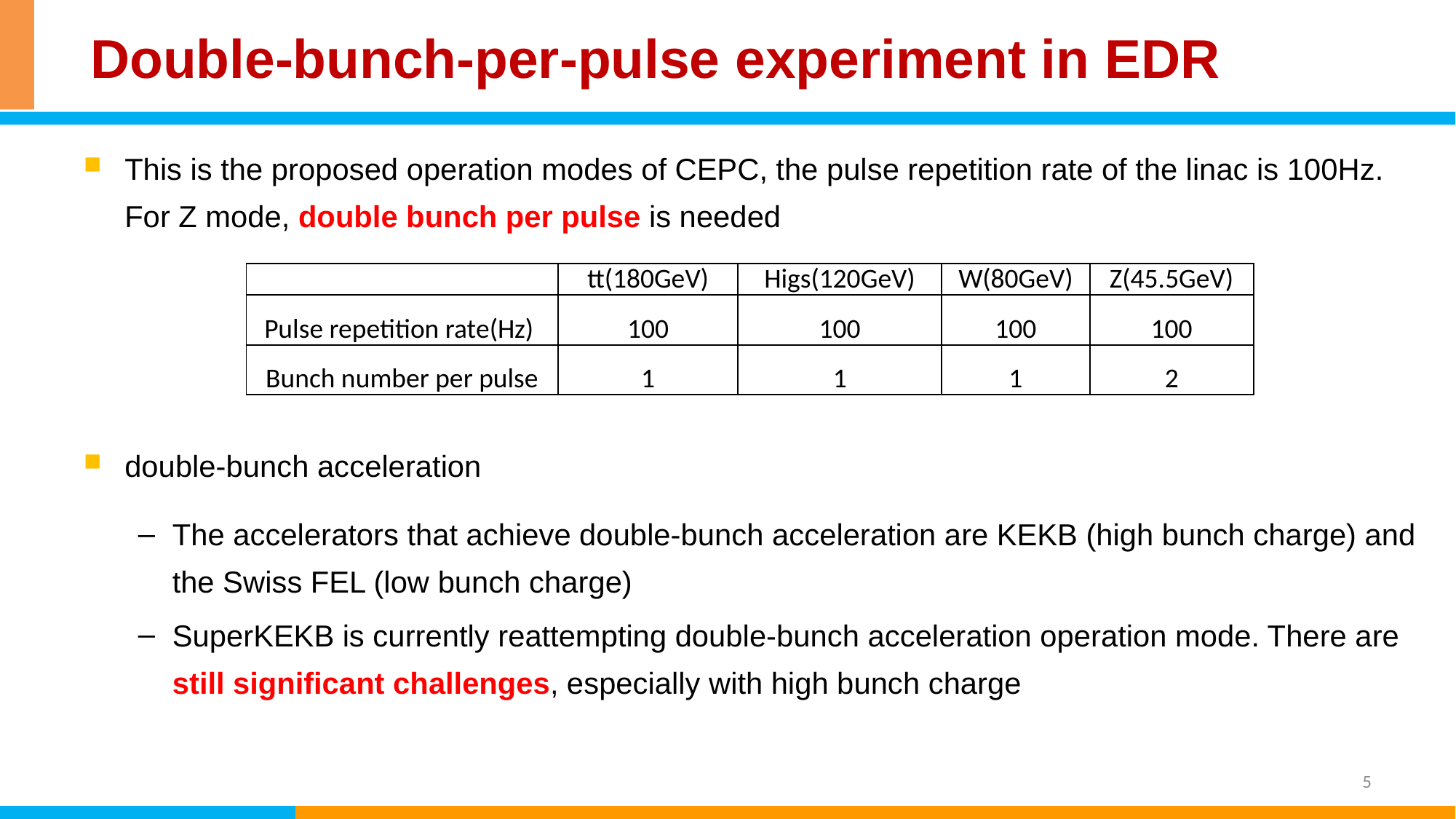

# Double-bunch-per-pulse experiment in EDR
This is the proposed operation modes of CEPC, the pulse repetition rate of the linac is 100Hz. For Z mode, double bunch per pulse is needed

double-bunch acceleration
The accelerators that achieve double-bunch acceleration are KEKB (high bunch charge) and the Swiss FEL (low bunch charge)
SuperKEKB is currently reattempting double-bunch acceleration operation mode. There are still significant challenges, especially with high bunch charge

|  | tt(180GeV) | Higs(120GeV) | W(80GeV) | Z(45.5GeV) |
| --- | --- | --- | --- | --- |
| Pulse repetition rate(Hz) | 100 | 100 | 100 | 100 |
| Bunch number per pulse | 1 | 1 | 1 | 2 |
5